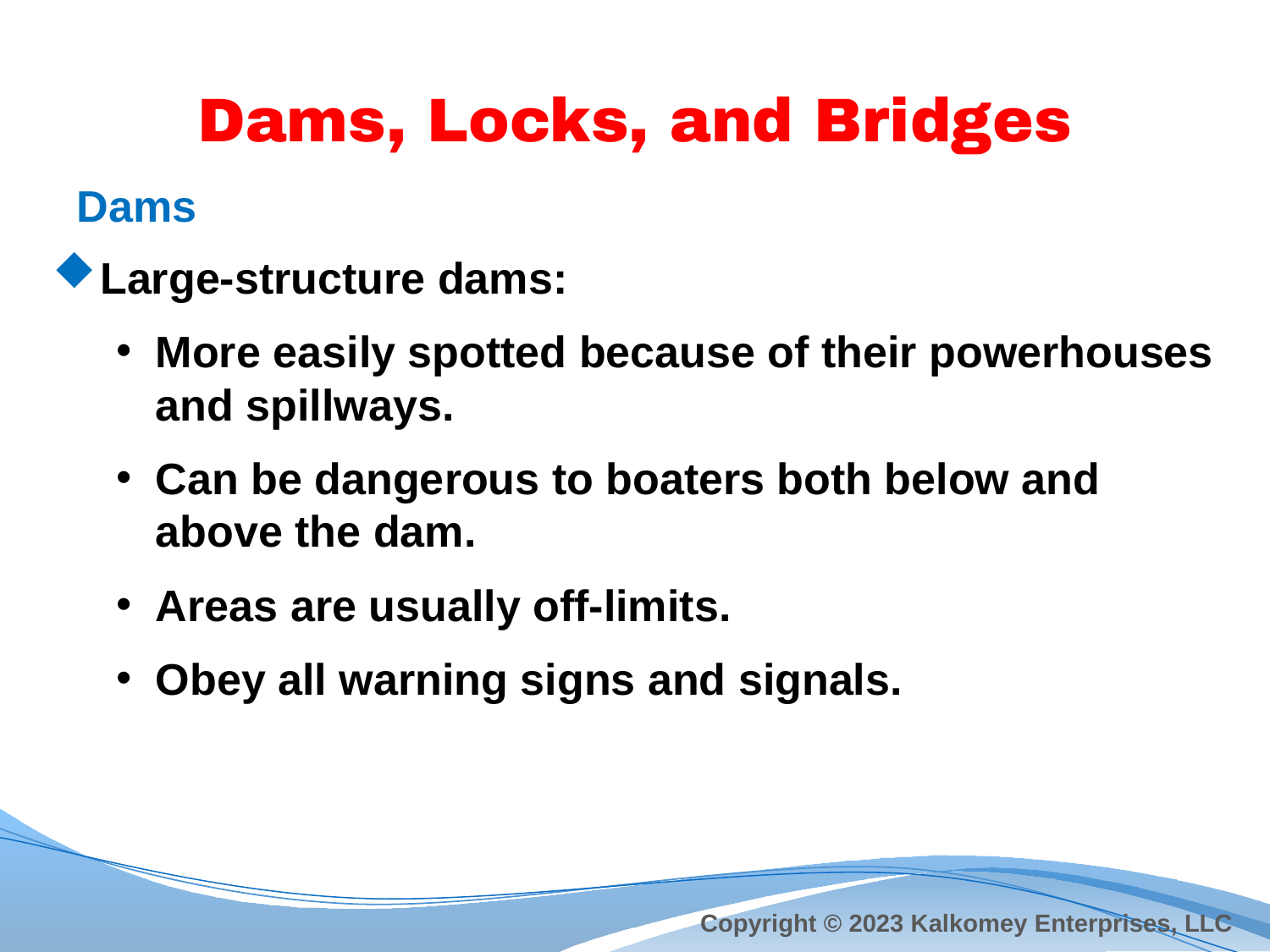

# Dams, Locks, and Bridges
Dams
Large-structure dams:
More easily spotted because of their powerhouses and spillways.
Can be dangerous to boaters both below and above the dam.
Areas are usually off-limits.
Obey all warning signs and signals.